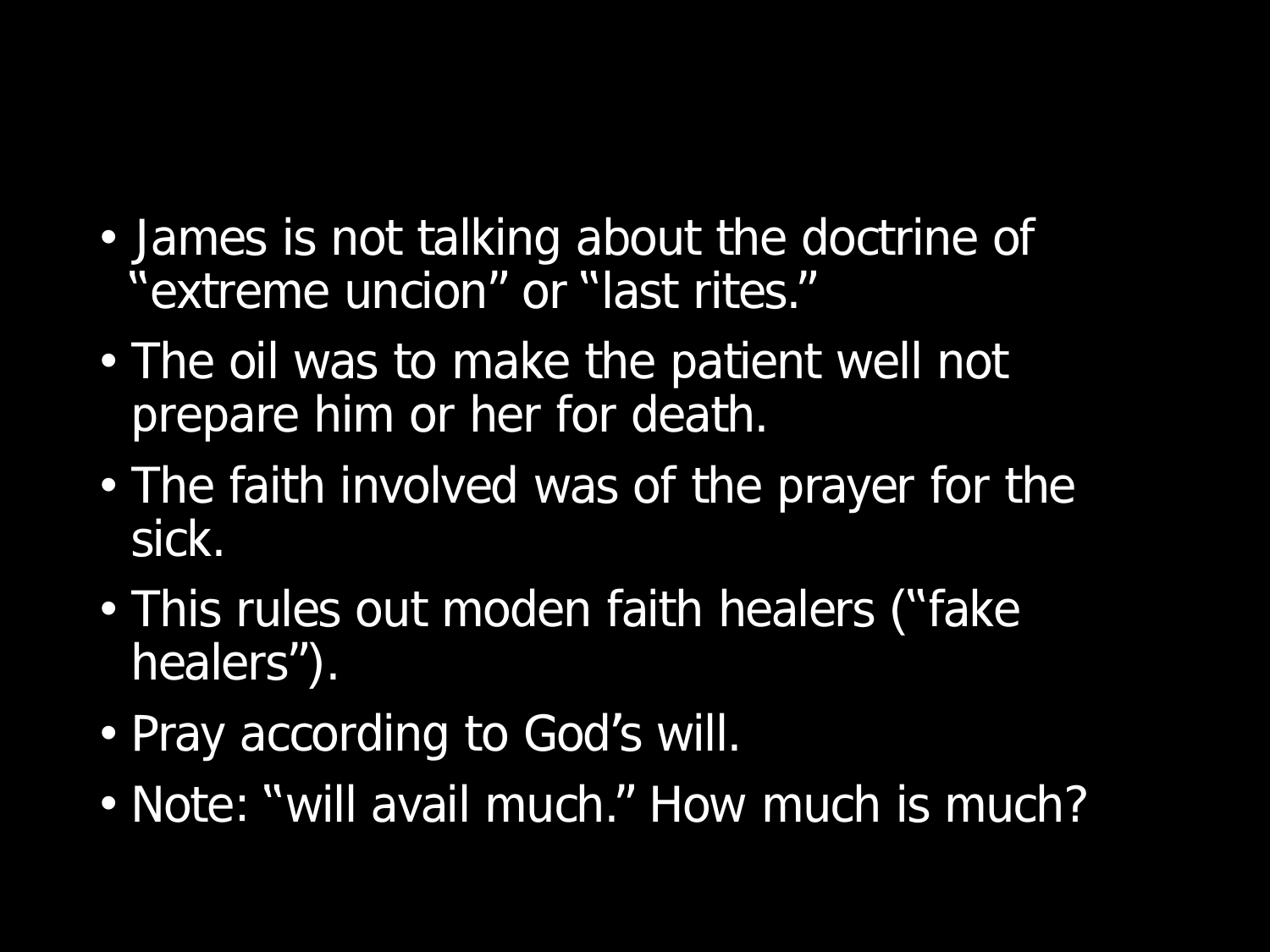

James is not talking about the doctrine of “extreme uncion” or “last rites.”
The oil was to make the patient well not prepare him or her for death.
The faith involved was of the prayer for the sick.
This rules out moden faith healers (“fake healers”).
Pray according to God’s will.
Note: “will avail much.” How much is much?